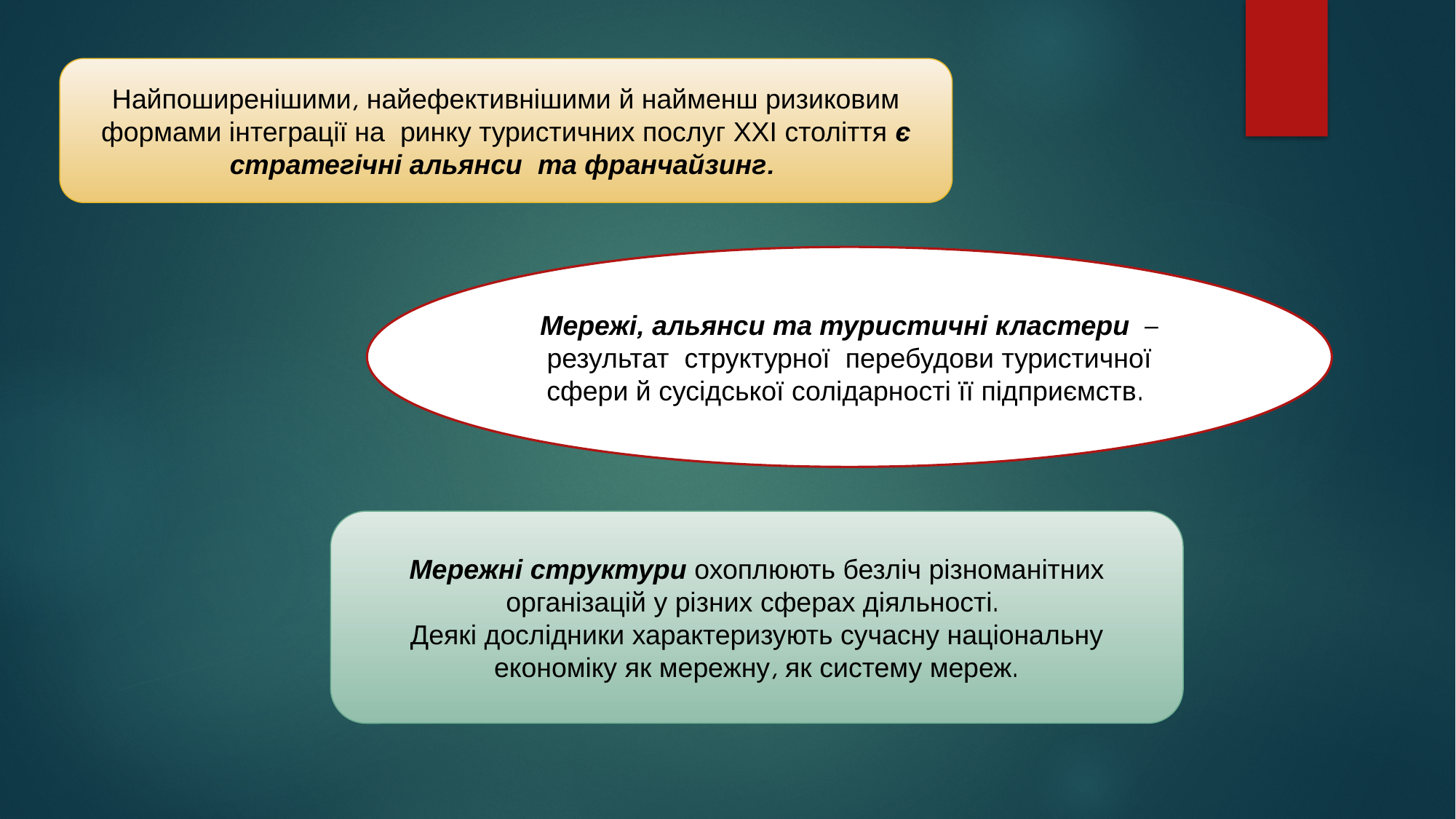

Найпоширенішими, найефективнішими й найменш ризиковим формами інтеграції на  ринку туристичних послуг ХХІ століття є стратегічні альянси  та франчайзинг.
Мережі, альянси та туристичні кластери  – результат  структурної  перебудови туристичної сфери й сусідської солідарності її підприємств.
Мережні структури охоплюють безліч різноманітних організацій у різних сферах діяльності.
Деякі дослідники характеризують сучасну національну економіку як мережну, як систему мереж.